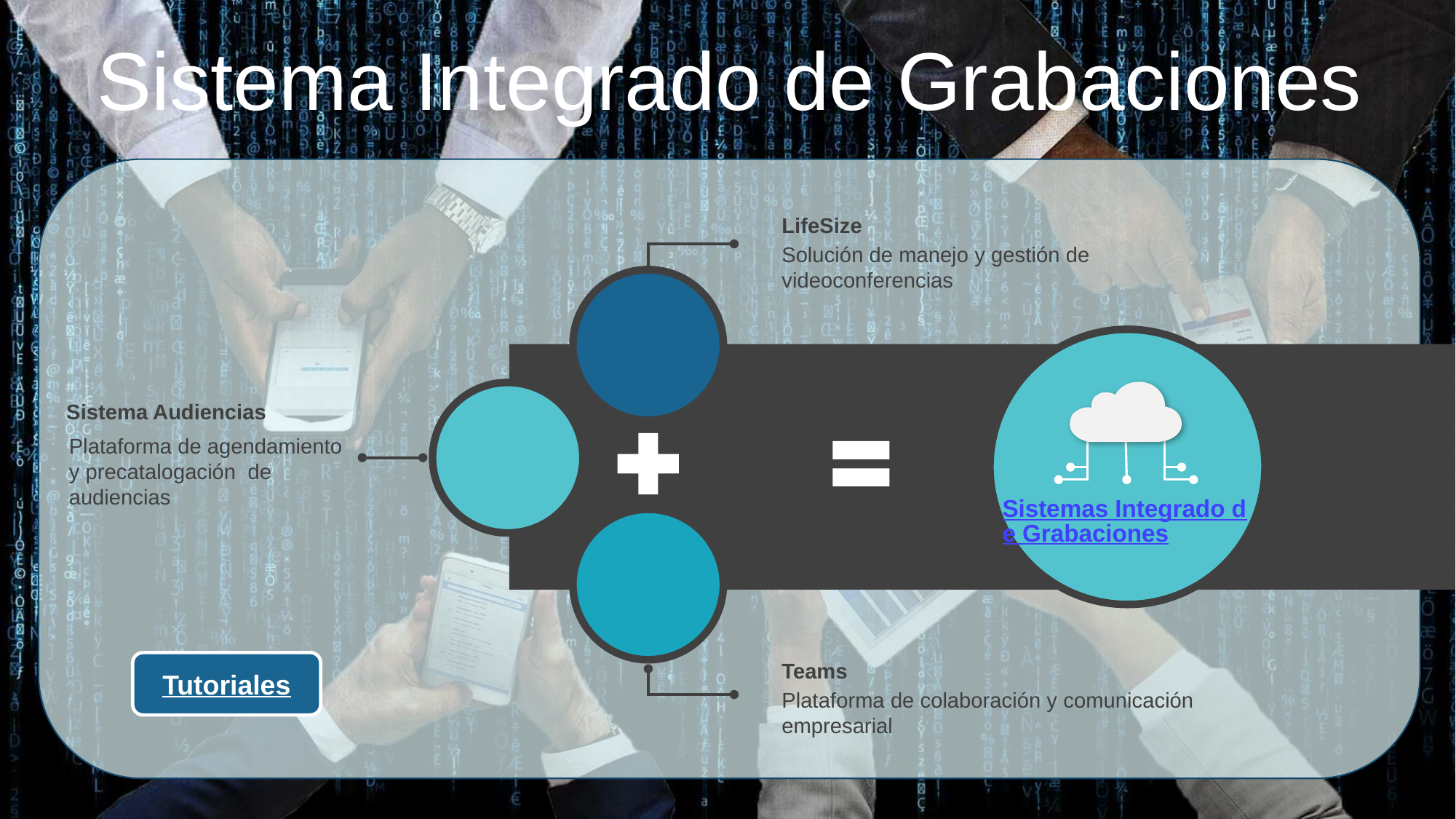

Sistema Integrado de Grabaciones

LifeSize
Solución de manejo y gestión de videoconferencias

Sistema Audiencias
Plataforma de agendamiento y precatalogación  de audiencias

Sistemas Integrado de Grabaciones

Tutoriales
Teams
Plataforma de colaboración y comunicación empresarial